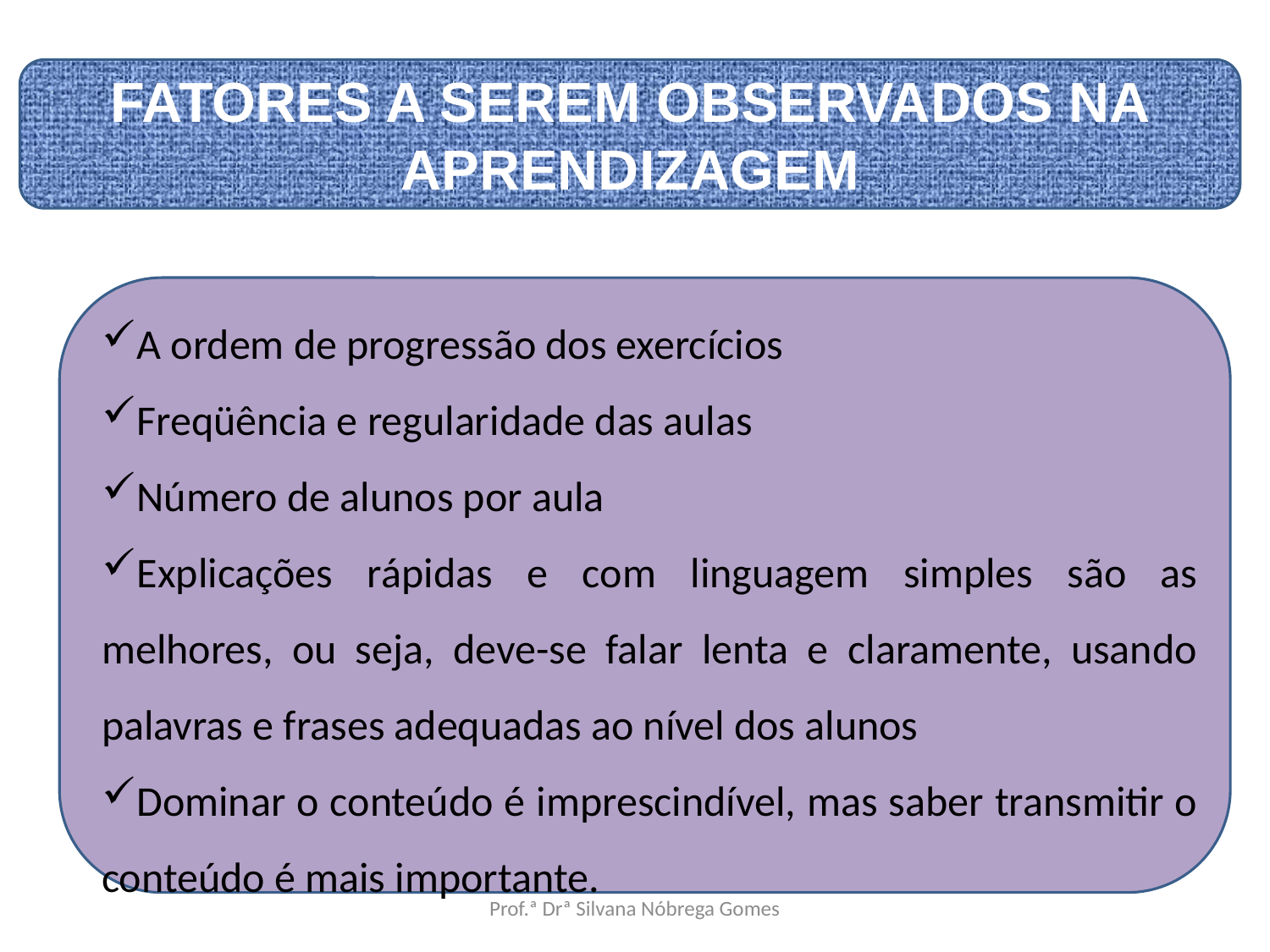

FATORES A SEREM OBSERVADOS NA APRENDIZAGEM

A ordem de progressão dos exercícios
Freqüência e regularidade das aulas
Número de alunos por aula
Explicações rápidas e com linguagem simples são as melhores, ou seja, deve-se falar lenta e claramente, usando palavras e frases adequadas ao nível dos alunos
Dominar o conteúdo é imprescindível, mas saber transmitir o conteúdo é mais importante.

Prof.ª Drª Silvana Nóbrega Gomes